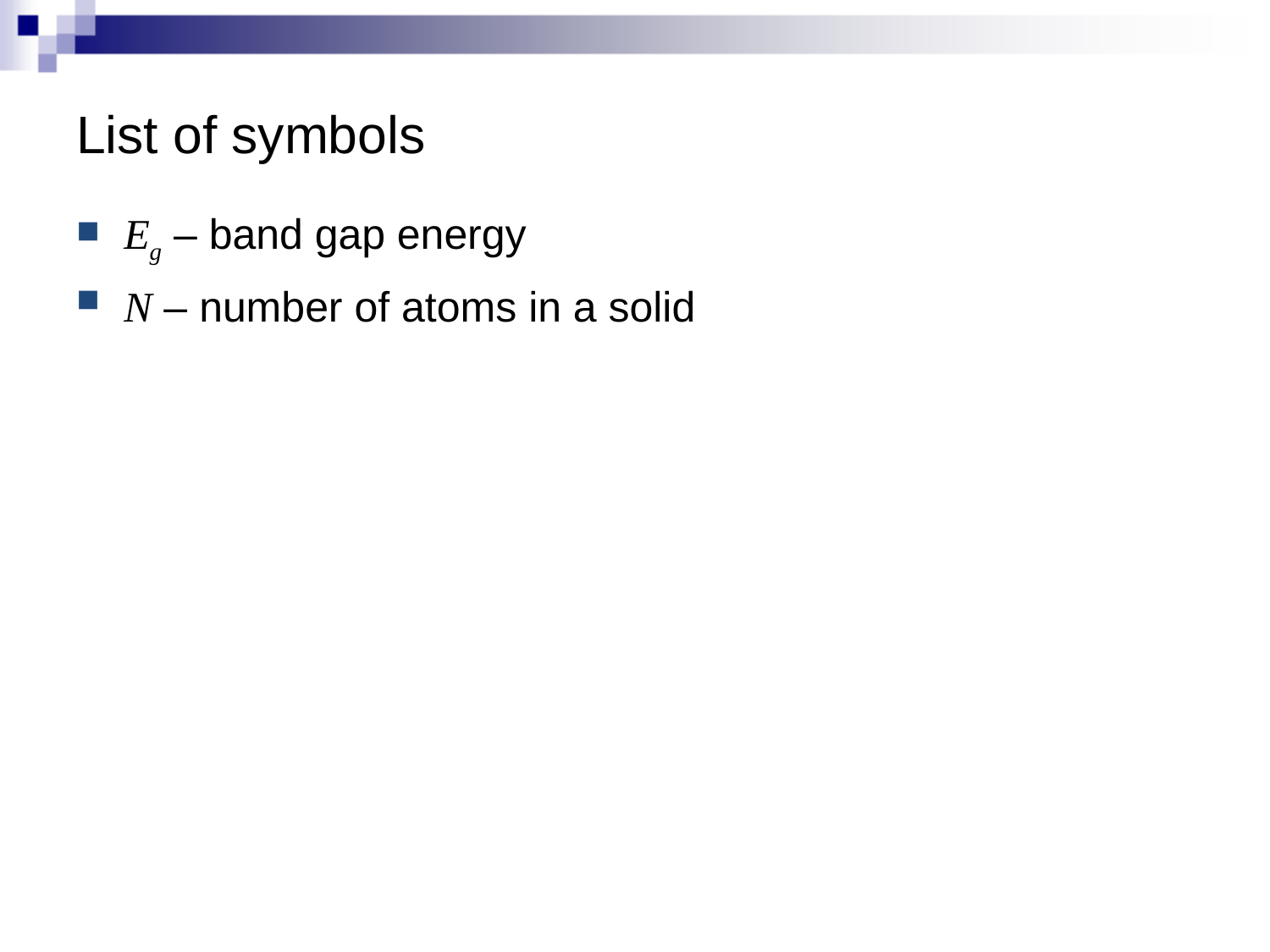

# List of symbols
Eg – band gap energy
N – number of atoms in a solid